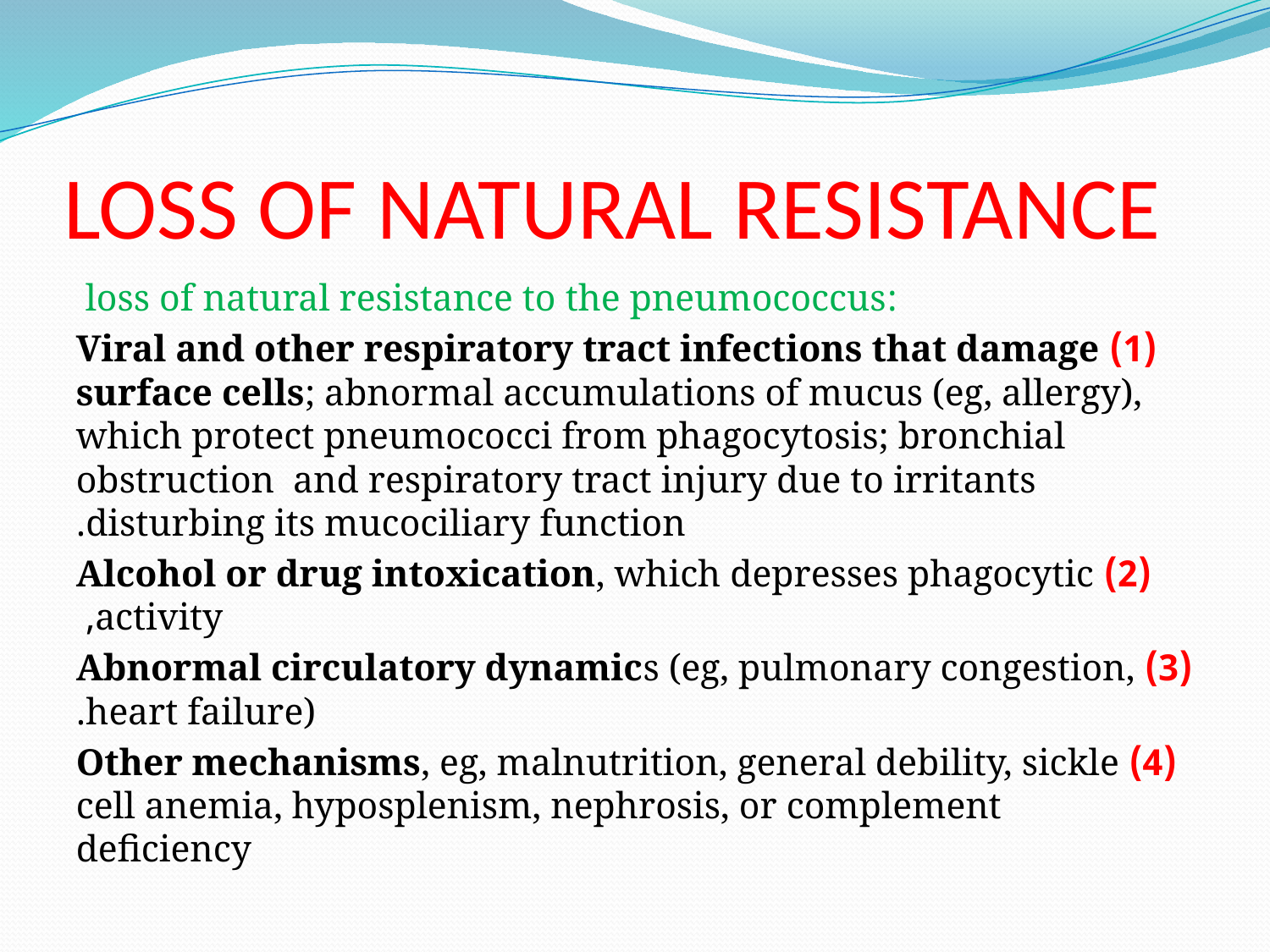

# LOSS OF NATURAL RESISTANCE
:loss of natural resistance to the pneumococcus
(1) Viral and other respiratory tract infections that damage surface cells; abnormal accumulations of mucus (eg, allergy), which protect pneumococci from phagocytosis; bronchial obstruction  and respiratory tract injury due to irritants disturbing its mucociliary function.
(2) Alcohol or drug intoxication, which depresses phagocytic activity,
(3) Abnormal circulatory dynamics (eg, pulmonary congestion, heart failure).
 (4) Other mechanisms, eg, malnutrition, general debility, sickle cell anemia, hyposplenism, nephrosis, or complement deficiency